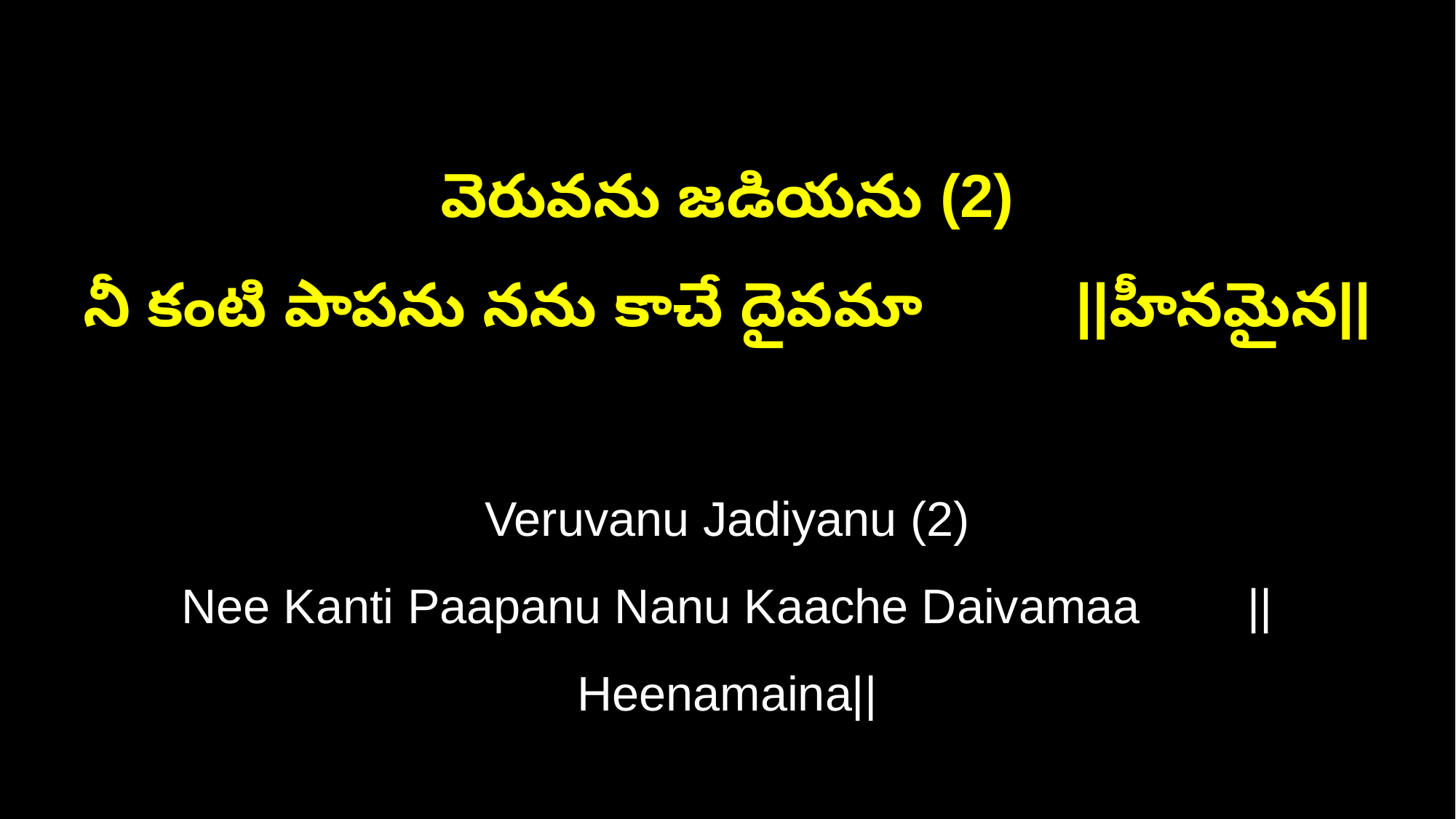

వెరువను జడియను (2)
నీ కంటి పాపను నను కాచే దైవమా         ||హీనమైన||
Veruvanu Jadiyanu (2)
Nee Kanti Paapanu Nanu Kaache Daivamaa        ||Heenamaina||